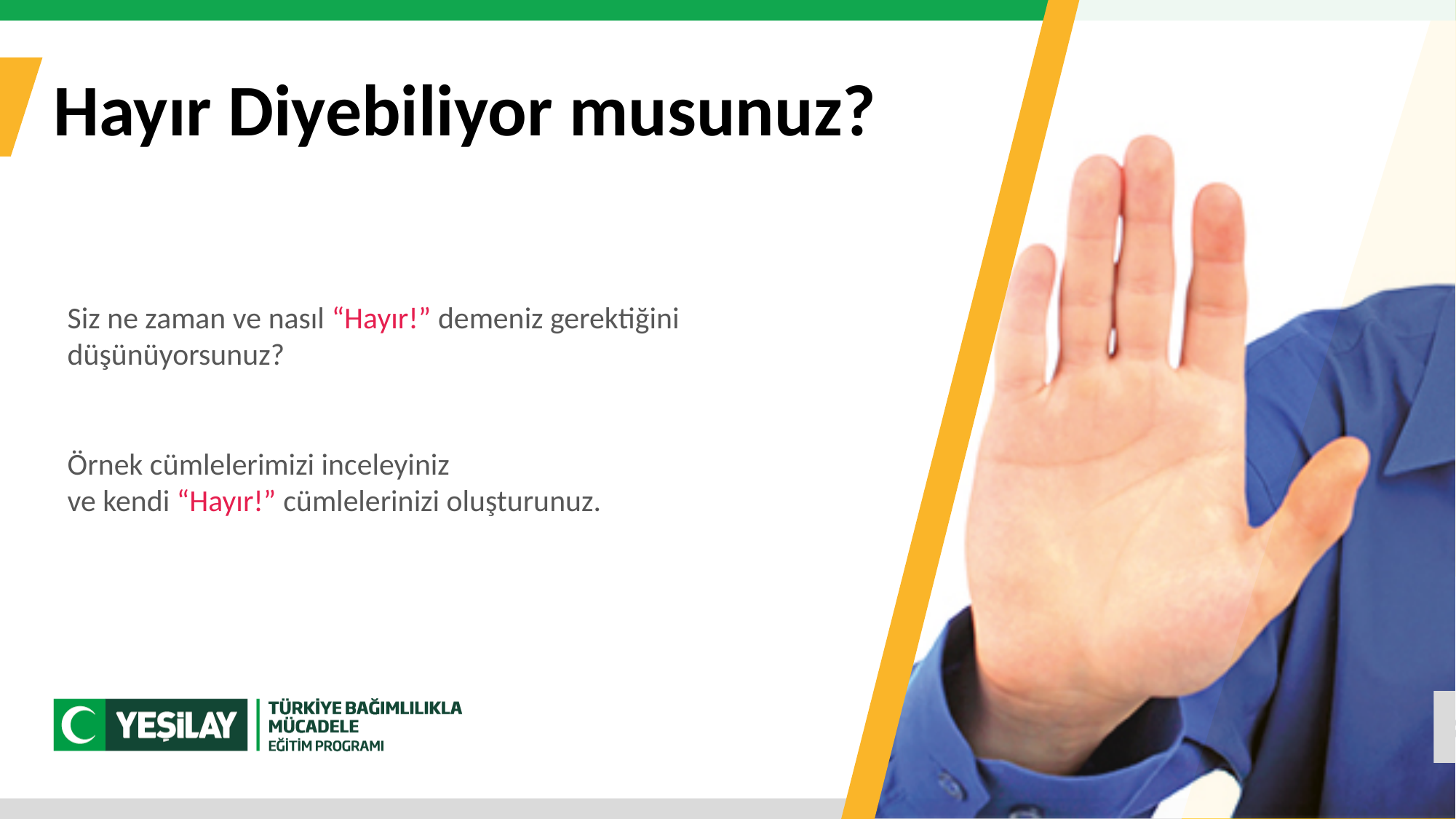

Hayır Diyebiliyor musunuz?
Siz ne zaman ve nasıl “Hayır!” demeniz gerektiğini
düşünüyorsunuz?

Örnek cümlelerimizi inceleyiniz
ve kendi “Hayır!” cümlelerinizi oluşturunuz.

33